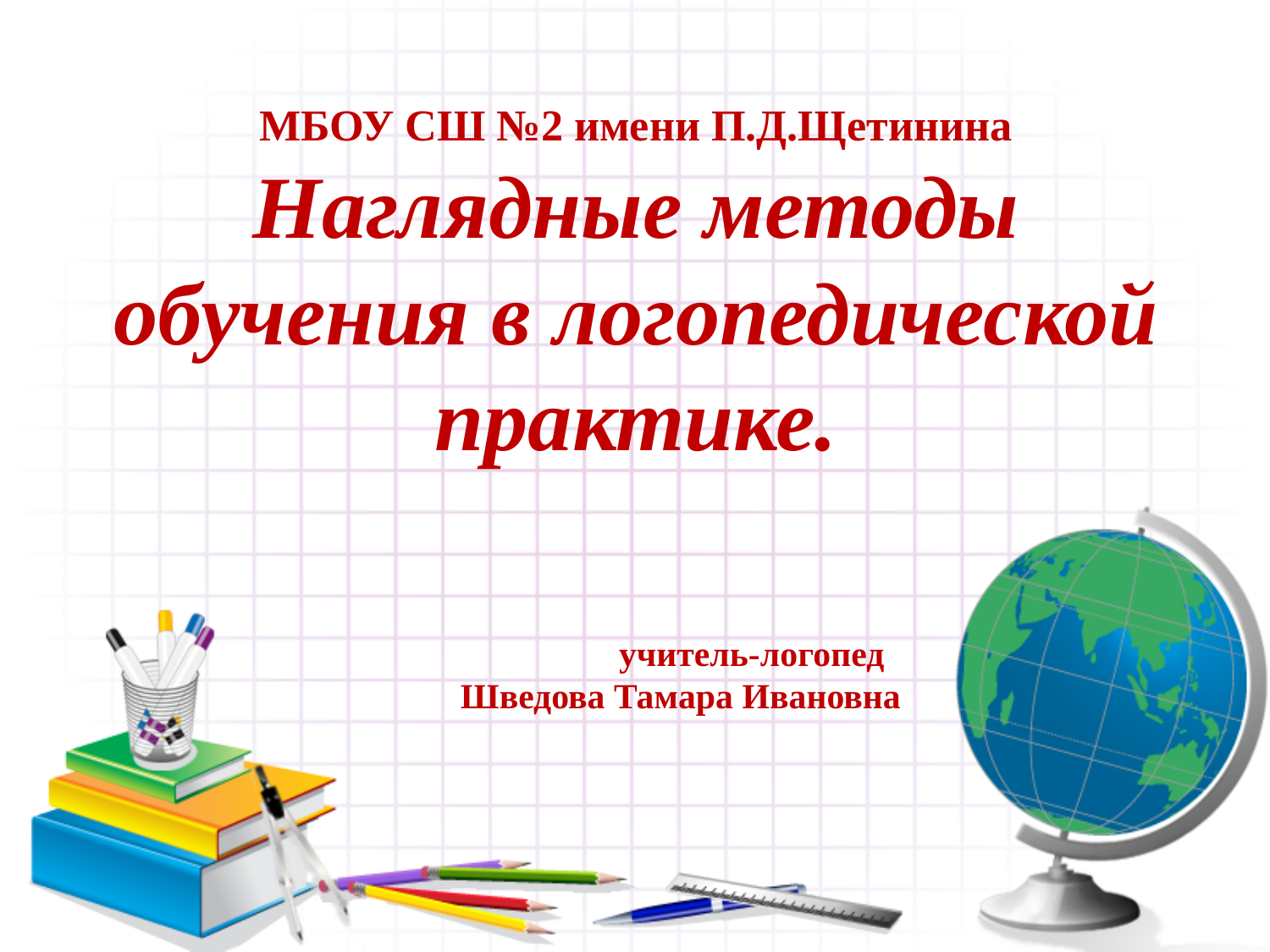

# МБОУ СШ №2 имени П.Д.Щетинина Наглядные методы обучения в логопедической практике.
                                           учитель-логопед
                           Шведова Тамара Ивановна